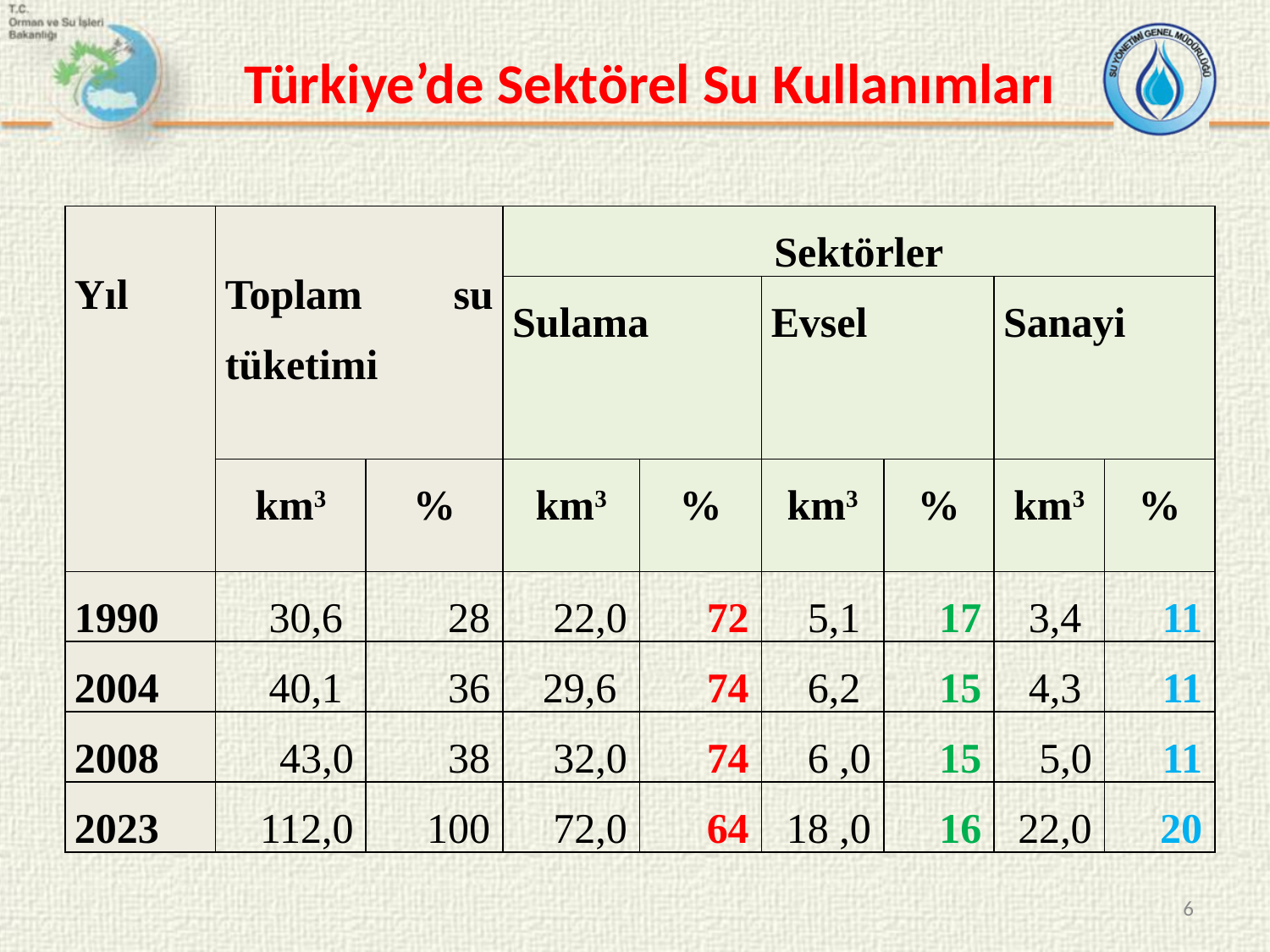

# Türkiye’de Sektörel Su Kullanımları
| Yıl | Toplam su tüketimi |  | Sektörler |  |  |  |  |  |
| --- | --- | --- | --- | --- | --- | --- | --- | --- |
|  |  |  | Sulama |  | Evsel |  | Sanayi |  |
|  | km3 | % | km3 | % | km3 | % | km3 | % |
| 1990 | 30,6 | 28 | 22,0 | 72 | 5,1 | 17 | 3,4 | 11 |
| 2004 | 40,1 | 36 | 29,6 | 74 | 6,2 | 15 | 4,3 | 11 |
| 2008 | 43,0 | 38 | 32,0 | 74 | 6 ,0 | 15 | 5,0 | 11 |
| 2023 | 112,0 | 100 | 72,0 | 64 | 18 ,0 | 16 | 22,0 | 20 |
6